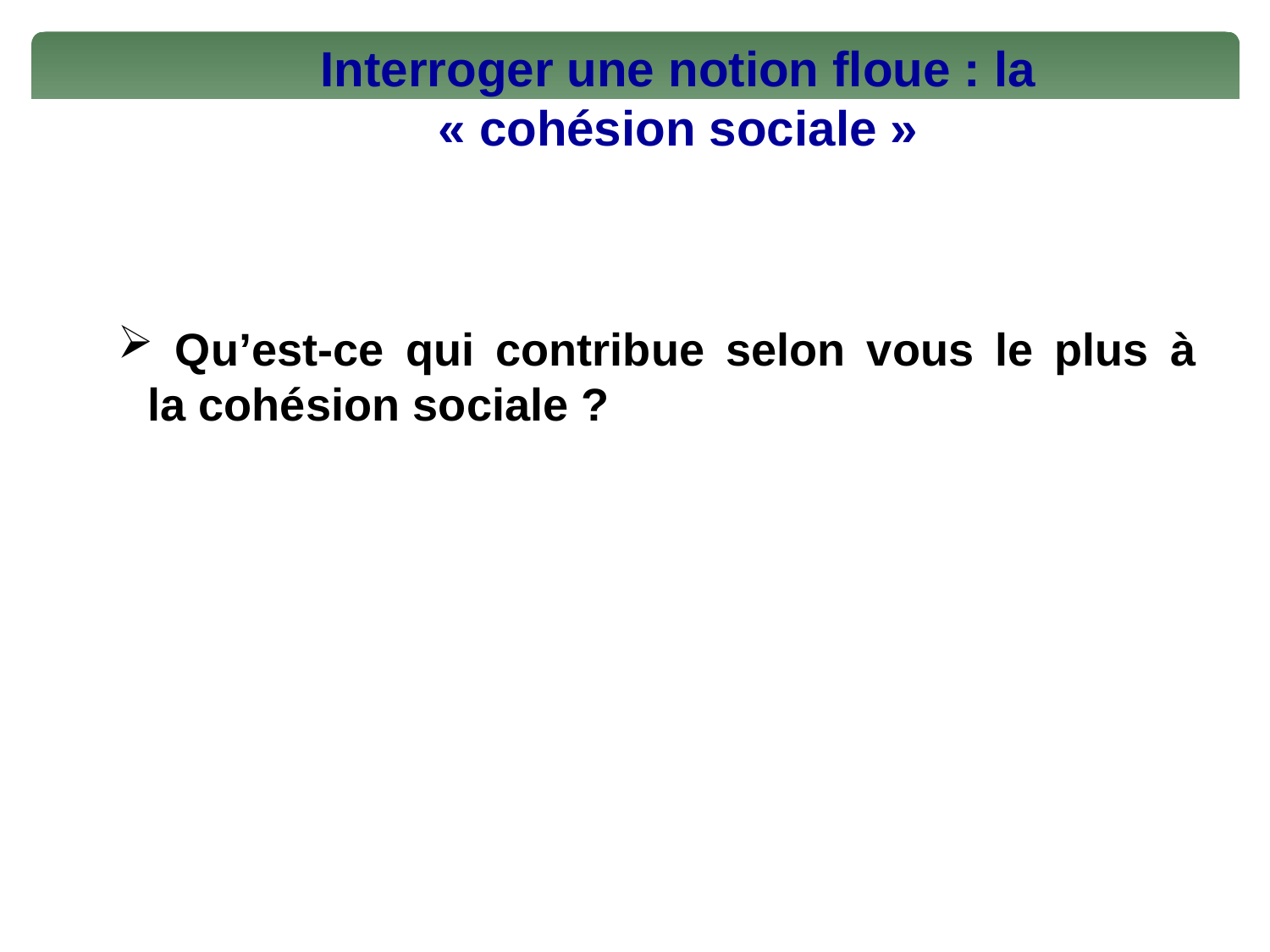

Interroger une notion floue : la « cohésion sociale »

 Qu’est-ce qui contribue selon vous le plus à la cohésion sociale ?